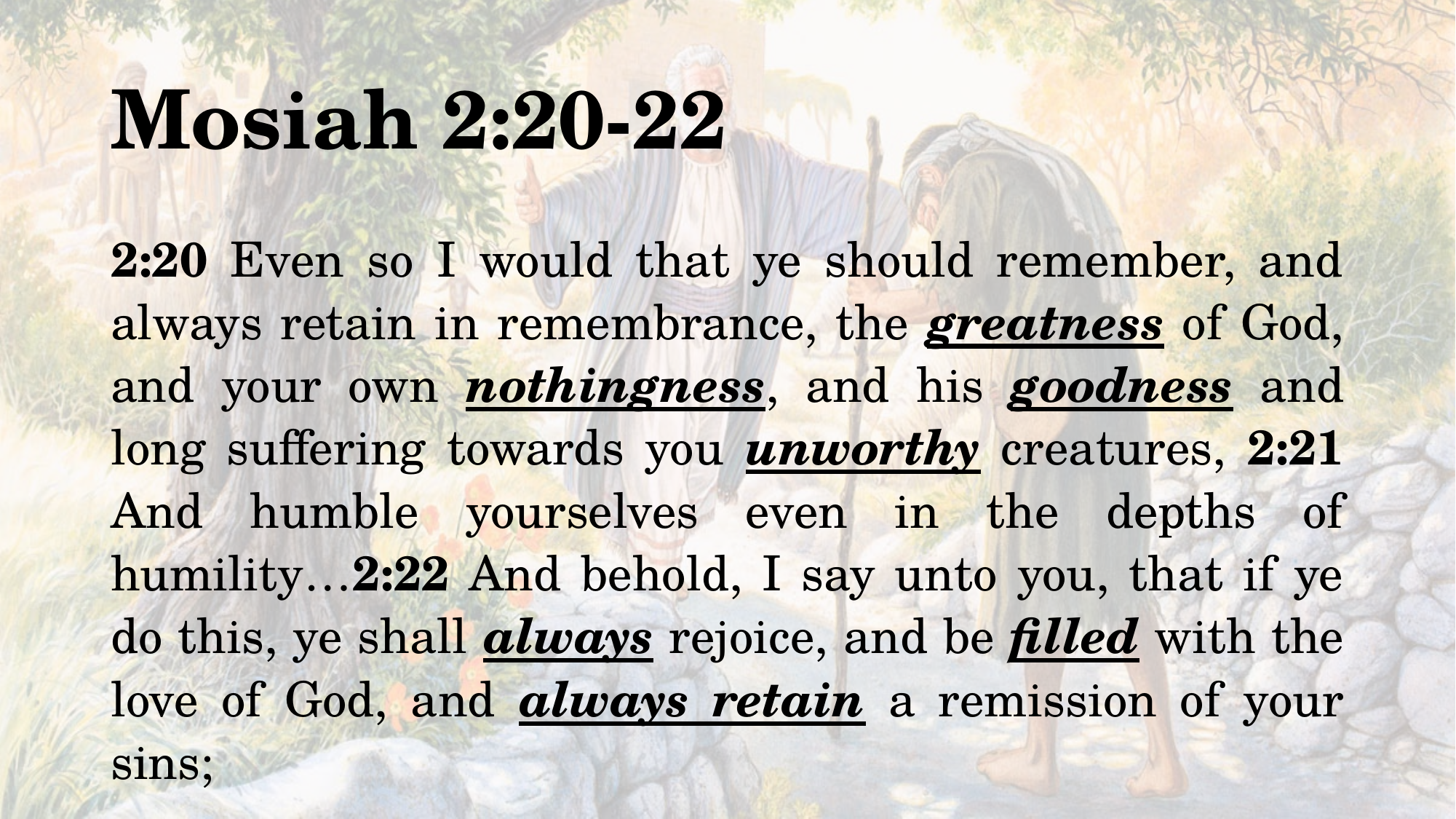

# Mosiah 2:20-22
2:20 Even so I would that ye should remember, and always retain in remembrance, the greatness of God, and your own nothingness, and his goodness and long suffering towards you unworthy creatures, 2:21 And humble yourselves even in the depths of humility…2:22 And behold, I say unto you, that if ye do this, ye shall always rejoice, and be filled with the love of God, and always retain a remission of your sins;